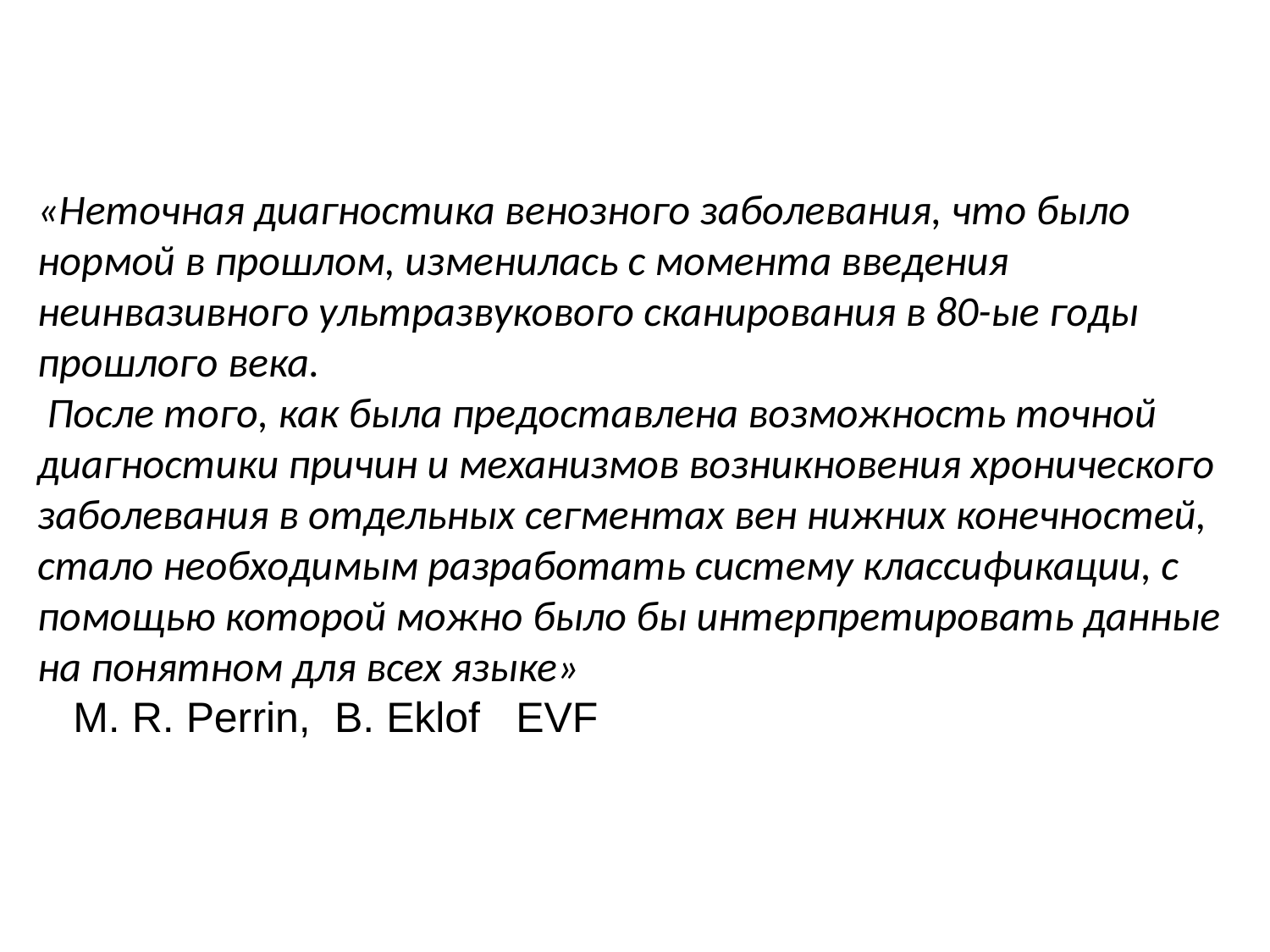

«Неточная диагностика венозного заболевания, что было нормой в прошлом, изменилась с момента введения неинвазивного ультразвукового сканирования в 80-ые годы прошлого века.
 После того, как была предоставлена возможность точной диагностики причин и механизмов возникновения хронического заболевания в отдельных сегментах вен нижних конечностей, стало необходимым разработать систему классификации, с помощью которой можно было бы интерпретировать данные на понятном для всех языке»
   М. R. Perrin,  B. Eklof   EVF